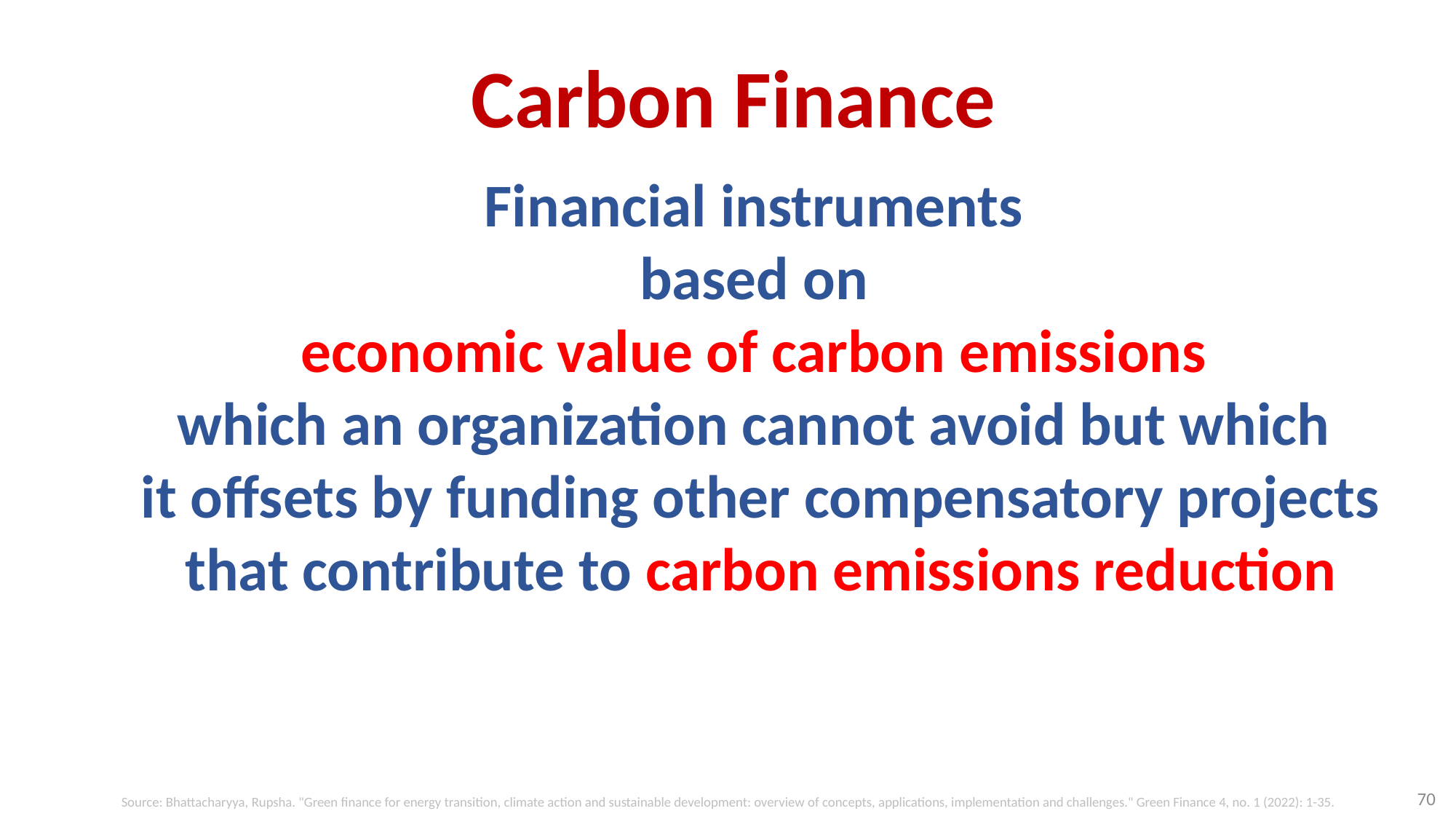

# Carbon Finance
Financial instruments
based on
economic value of carbon emissions
which an organization cannot avoid but which
it offsets by funding other compensatory projects that contribute to carbon emissions reduction
70
Source: Bhattacharyya, Rupsha. "Green finance for energy transition, climate action and sustainable development: overview of concepts, applications, implementation and challenges." Green Finance 4, no. 1 (2022): 1-35.